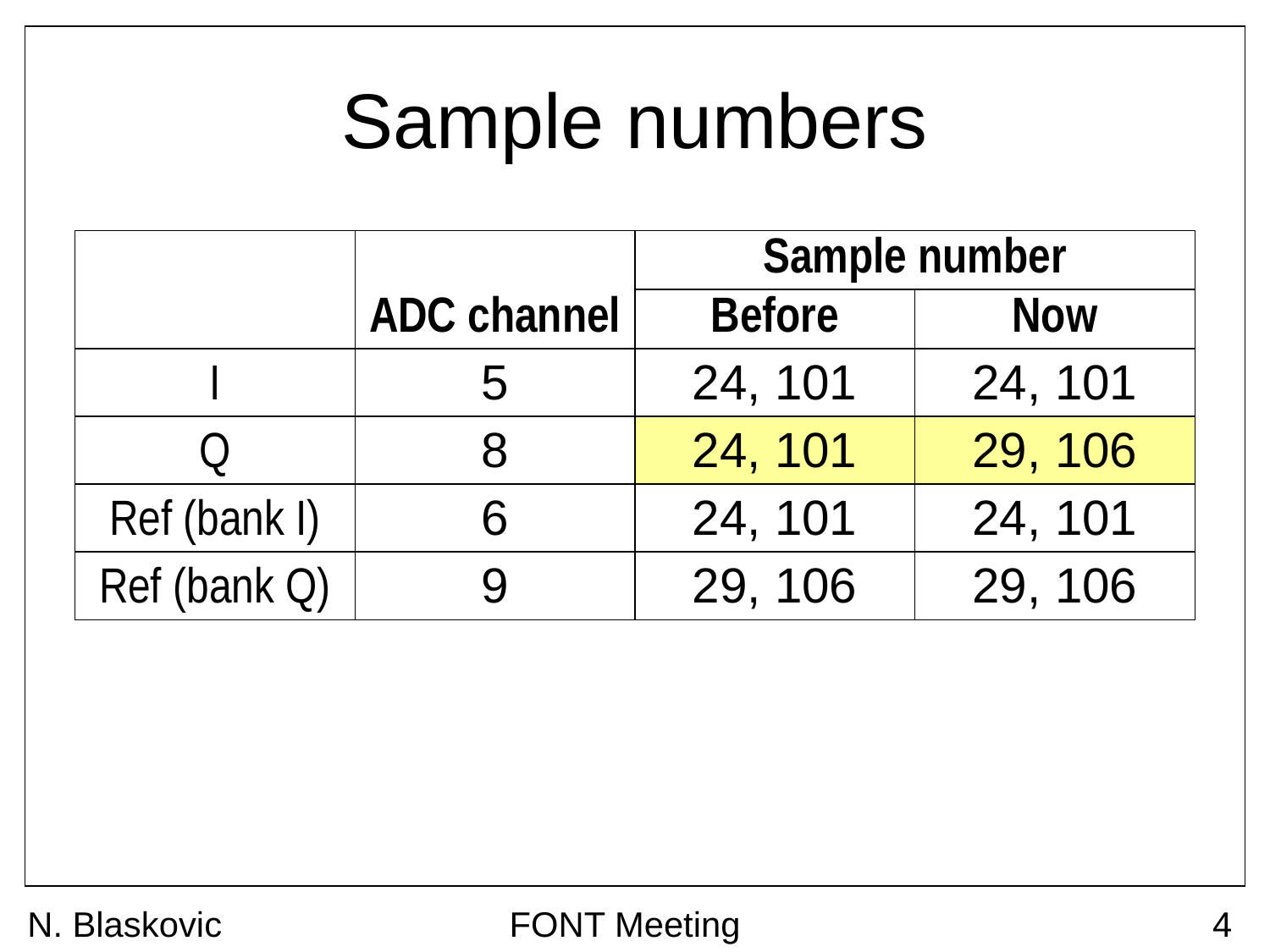

# Sample numbers
|  | ADC channel | Sample number |  |
| --- | --- | --- | --- |
|  |  | Before | Now |
| I | 5 | 24, 101 | 24, 101 |
| Q | 8 | 24, 101 | 29, 106 |
| Ref (bank I) | 6 | 24, 101 | 24, 101 |
| Ref (bank Q) | 9 | 29, 106 | 29, 106 |
N. Blaskovic
FONT Meeting
4